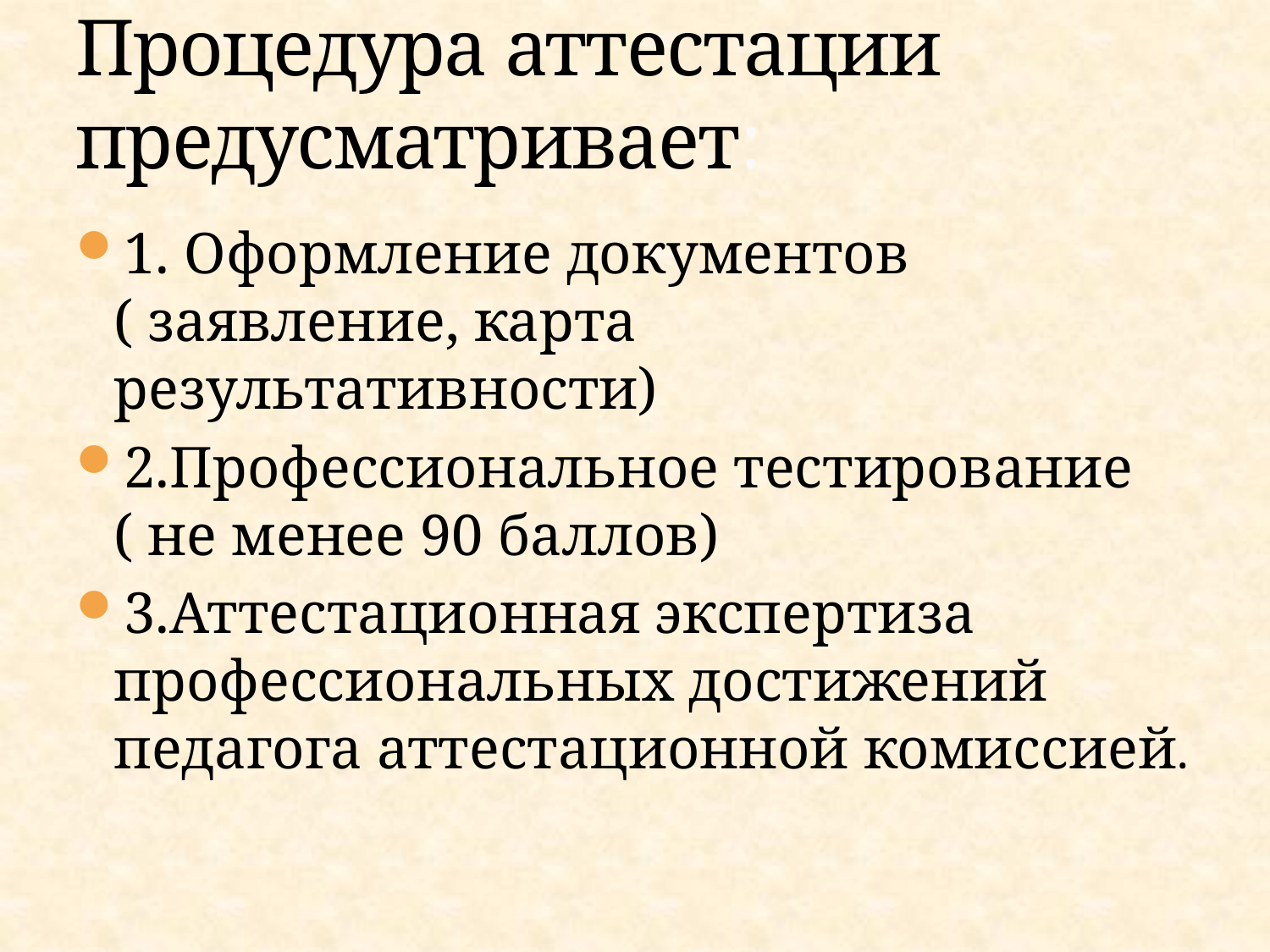

# Процедура аттестации предусматривает:
1. Оформление документов ( заявление, карта результативности)
2.Профессиональное тестирование ( не менее 90 баллов)
3.Аттестационная экспертиза профессиональных достижений педагога аттестационной комиссией.